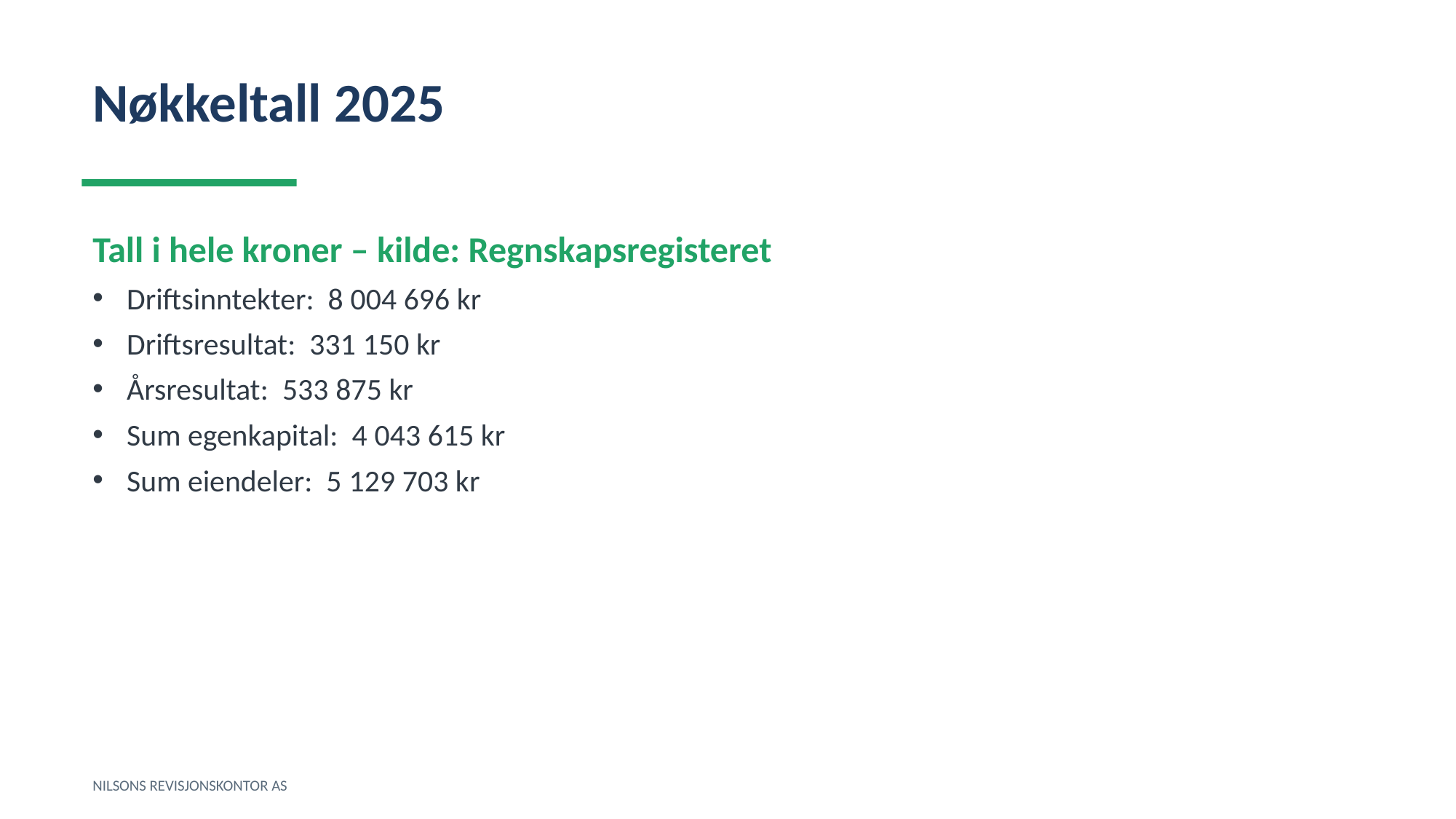

Nøkkeltall 2025

Tall i hele kroner – kilde: Regnskapsregisteret
Driftsinntekter:  8 004 696 kr
Driftsresultat:  331 150 kr
Årsresultat:  533 875 kr
Sum egenkapital:  4 043 615 kr
Sum eiendeler:  5 129 703 kr
NILSONS REVISJONSKONTOR AS